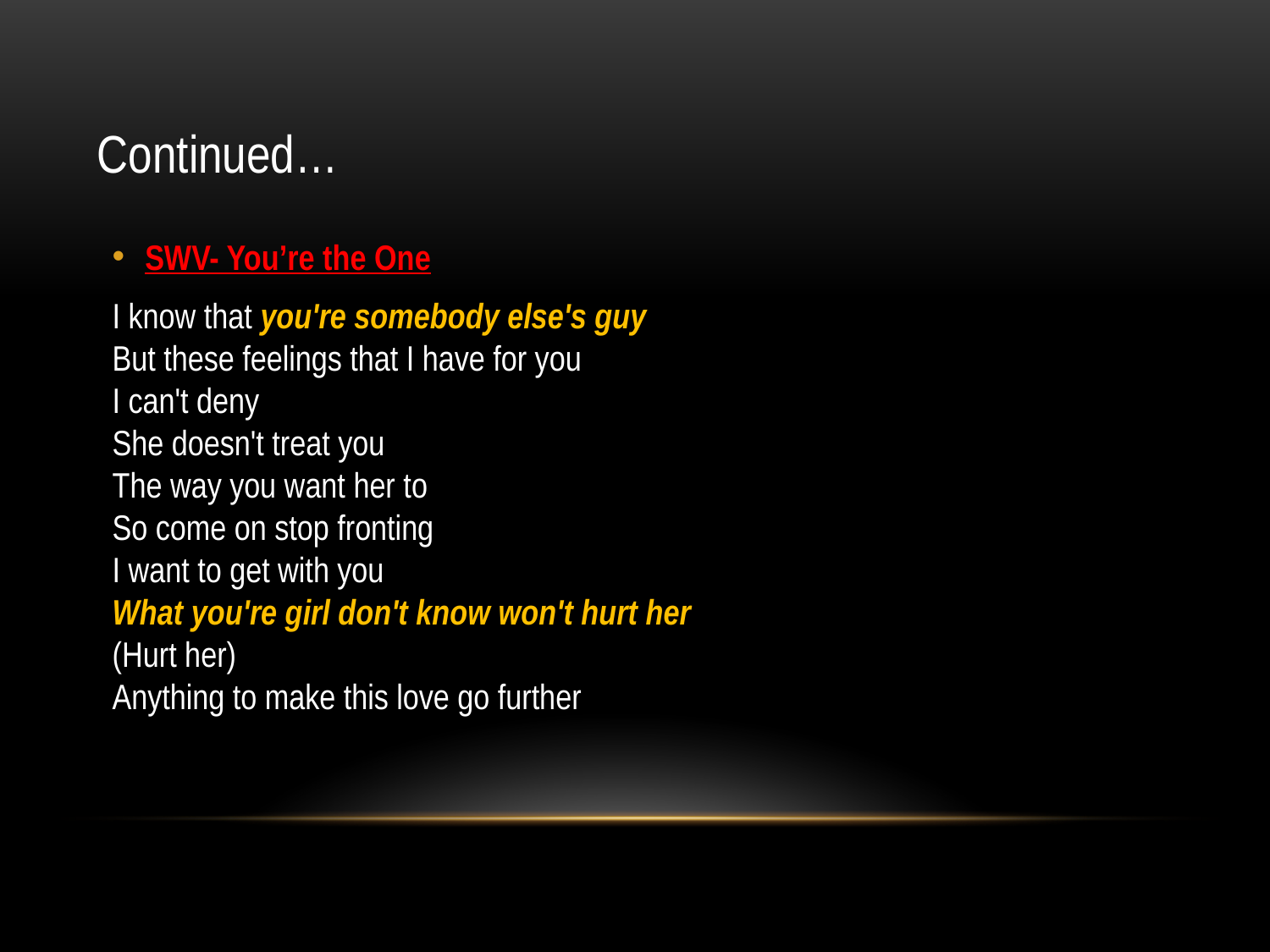

# Continued…
SWV- You’re the One
I know that you're somebody else's guy
But these feelings that I have for you
I can't deny
She doesn't treat you
The way you want her to
So come on stop fronting
I want to get with you
What you're girl don't know won't hurt her
(Hurt her)
Anything to make this love go further